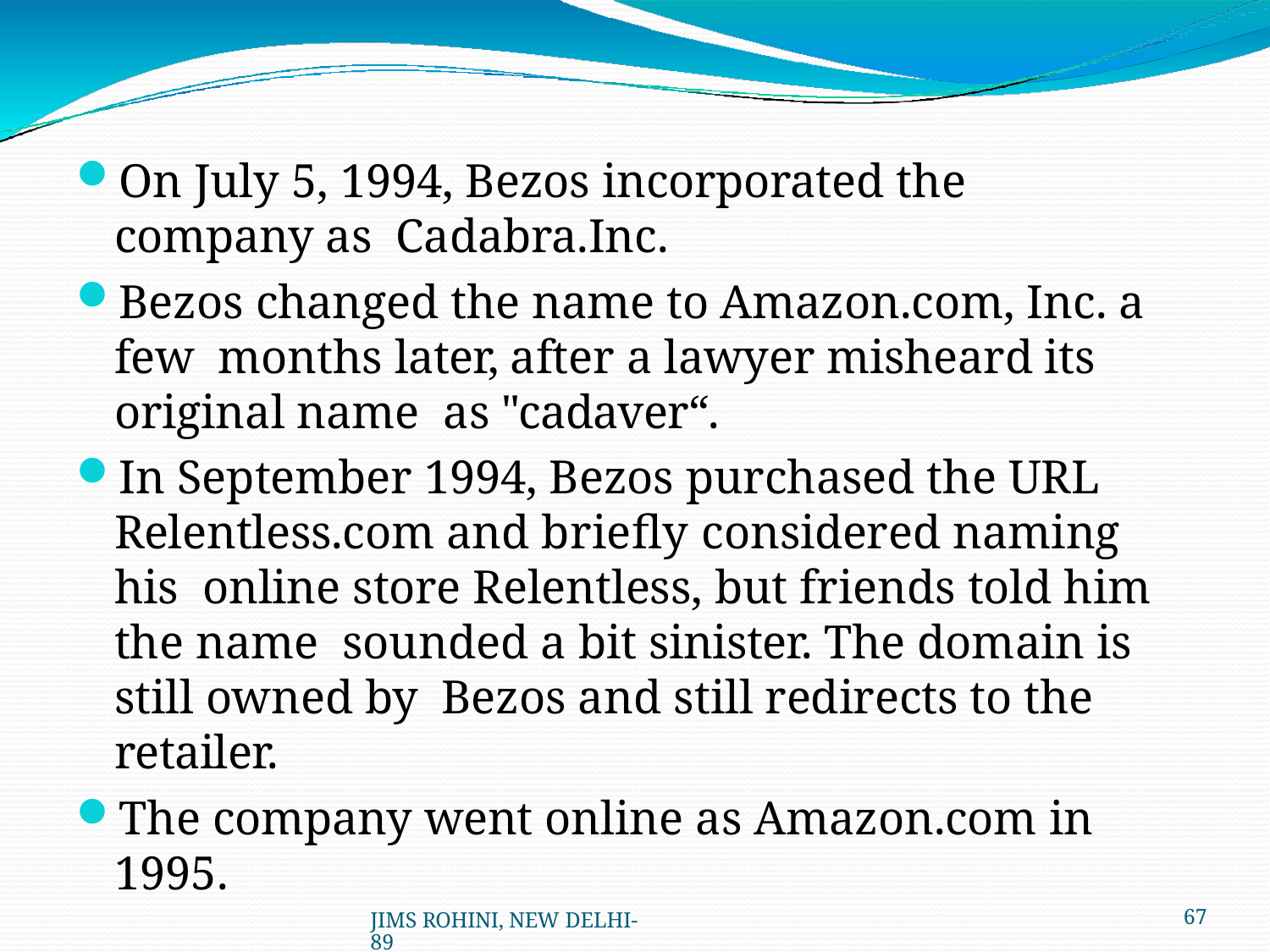

On July 5, 1994, Bezos incorporated the company as  Cadabra.Inc.
Bezos changed the name to Amazon.com, Inc. a few  months later, after a lawyer misheard its original name  as "cadaver“.
In September 1994, Bezos purchased the URL  Relentless.com and briefly considered naming his  online store Relentless, but friends told him the name  sounded a bit sinister. The domain is still owned by  Bezos and still redirects to the retailer.
The company went online as Amazon.com in 1995.
JIMS ROHINI, NEW DELHI- 89
67